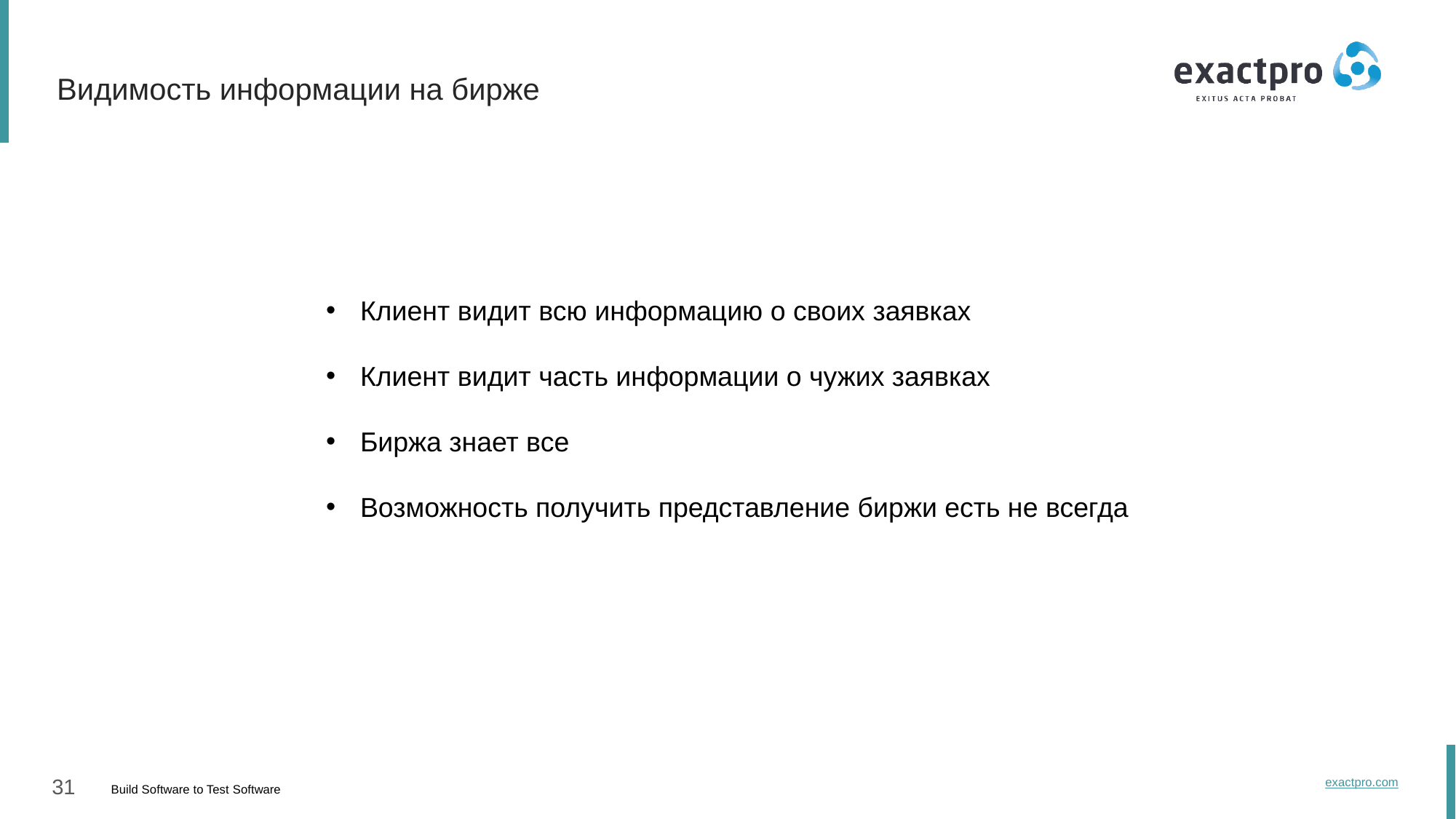

Видимость информации на бирже
Клиент видит всю информацию о своих заявках

Клиент видит часть информации о чужих заявках

Биржа знает все

Возможность получить представление биржи есть не всегда